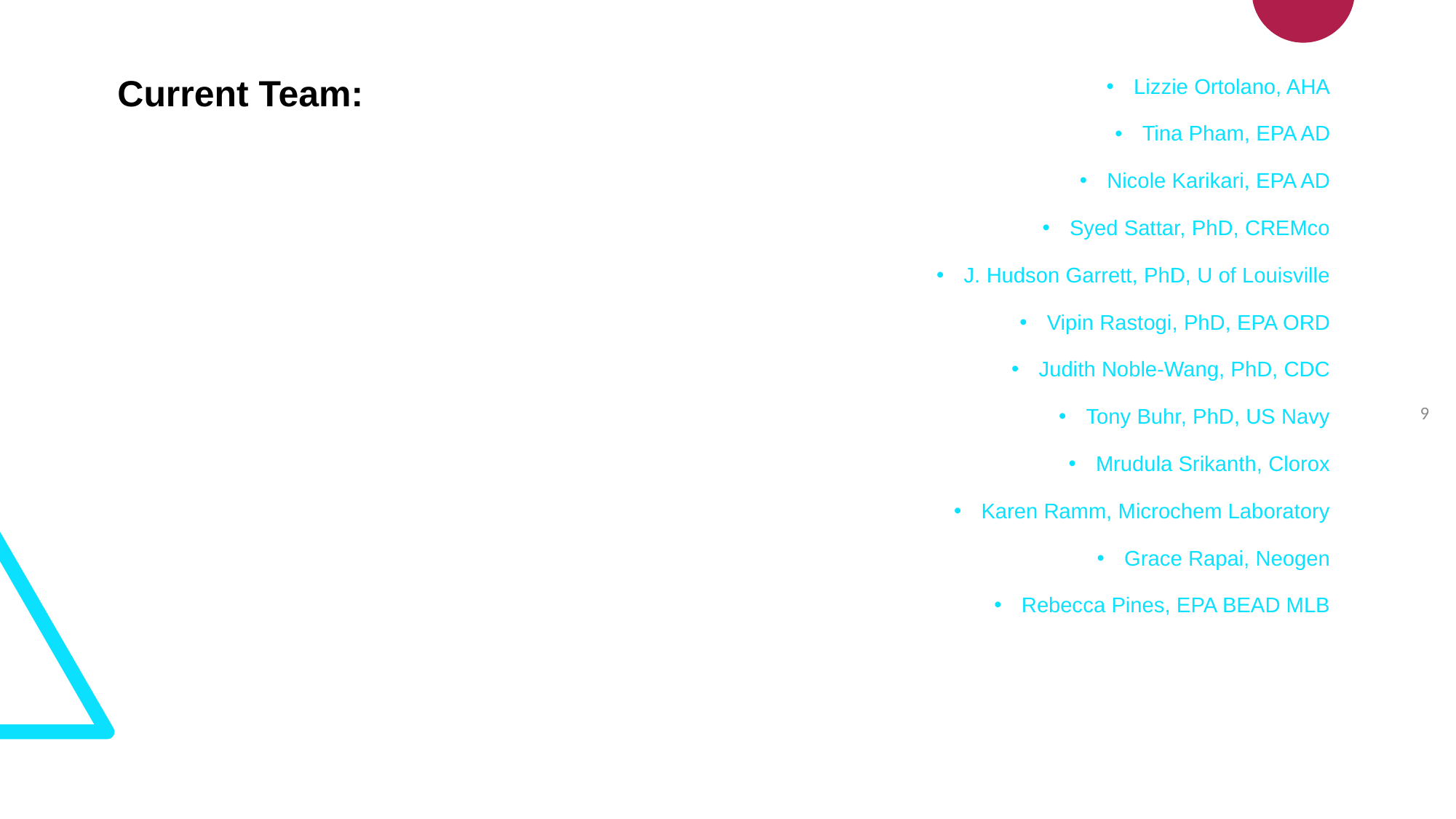

Current Team:
Lizzie Ortolano, AHA
Tina Pham, EPA AD
Nicole Karikari, EPA AD
Syed Sattar, PhD, CREMco
J. Hudson Garrett, PhD, U of Louisville
Vipin Rastogi, PhD, EPA ORD
Judith Noble-Wang, PhD, CDC
Tony Buhr, PhD, US Navy
Mrudula Srikanth, Clorox
Karen Ramm, Microchem Laboratory
Grace Rapai, Neogen
Rebecca Pines, EPA BEAD MLB
Rhonda Jones, SRC, Lead
Tajah Blackburn, PhD, EPA AD
Anastasia Swearingen, CBC
Kristie Restrepo, Ecolab
Shanen Conway, Element
Diane Boesenberg, Exponent
Pat Quinn, Accord Group
Lisa Dreilinger, PhD, Arxada
Matt Arduino, PhD, CDC
Ellen Baldassare, Lanxess
Dan Klein, PhD, Steris
Joe Sexton, PhD, CDC
Ligia Duarte, HCPA

9